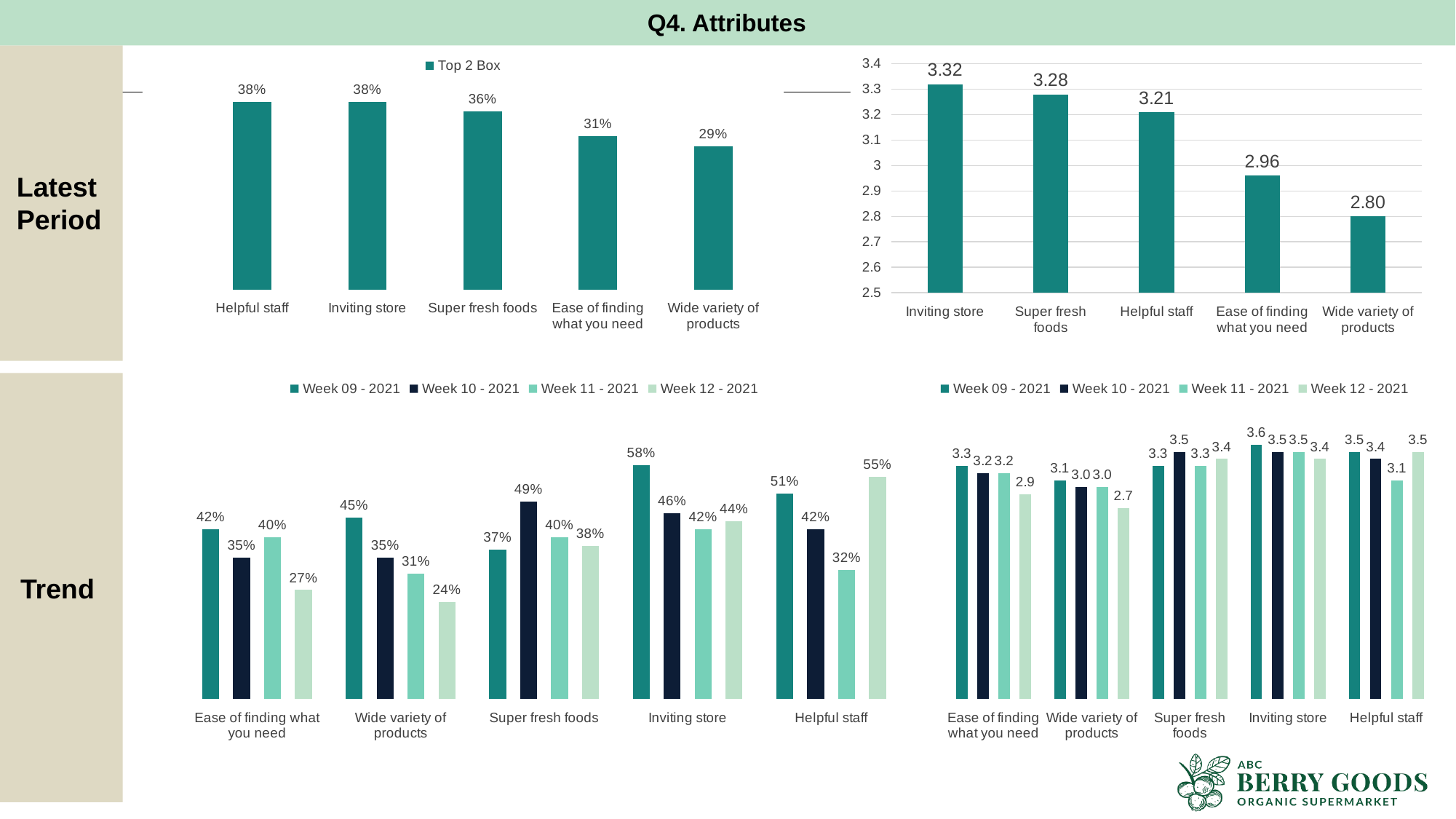

Q4. Attributes

### Chart

| Category | Top 2 Box |
|---|---|
| Helpful staff | 38.0 |
| Inviting store | 38.0 |
| Super fresh foods | 36.0 |
| Ease of finding what you need | 31.0 |
| Wide variety of products | 29.0 |

### Chart

| Category | Column02 |
|---|---|
| Inviting store | 3.32 |
| Super fresh foods | 3.28 |
| Helpful staff | 3.21 |
| Ease of finding what you need | 2.96 |
| Wide variety of products | 2.8 |
Latest Period

### Chart

| Category | Week 09 - 2021 | Week 10 - 2021 | Week 11 - 2021 | Week 12 - 2021 |
|---|---|---|---|---|
| Ease of finding what you need | 42.0 | 35.0 | 40.0 | 27.0 |
| Wide variety of products | 45.0 | 35.0 | 31.0 | 24.0 |
| Super fresh foods | 37.0 | 49.0 | 40.0 | 38.0 |
| Inviting store | 58.0 | 46.0 | 42.0 | 44.0 |
| Helpful staff | 51.0 | 42.0 | 32.0 | 55.0 |

### Chart

| Category | Week 09 - 2021 | Week 10 - 2021 | Week 11 - 2021 | Week 12 - 2021 |
|---|---|---|---|---|
| Ease of finding what you need | 3.3 | 3.2 | 3.2 | 2.9 |
| Wide variety of products | 3.1 | 3.0 | 3.0 | 2.7 |
| Super fresh foods | 3.3 | 3.5 | 3.3 | 3.4 |
| Inviting store | 3.6 | 3.5 | 3.5 | 3.4 |
| Helpful staff | 3.5 | 3.4 | 3.1 | 3.5 |
Trend